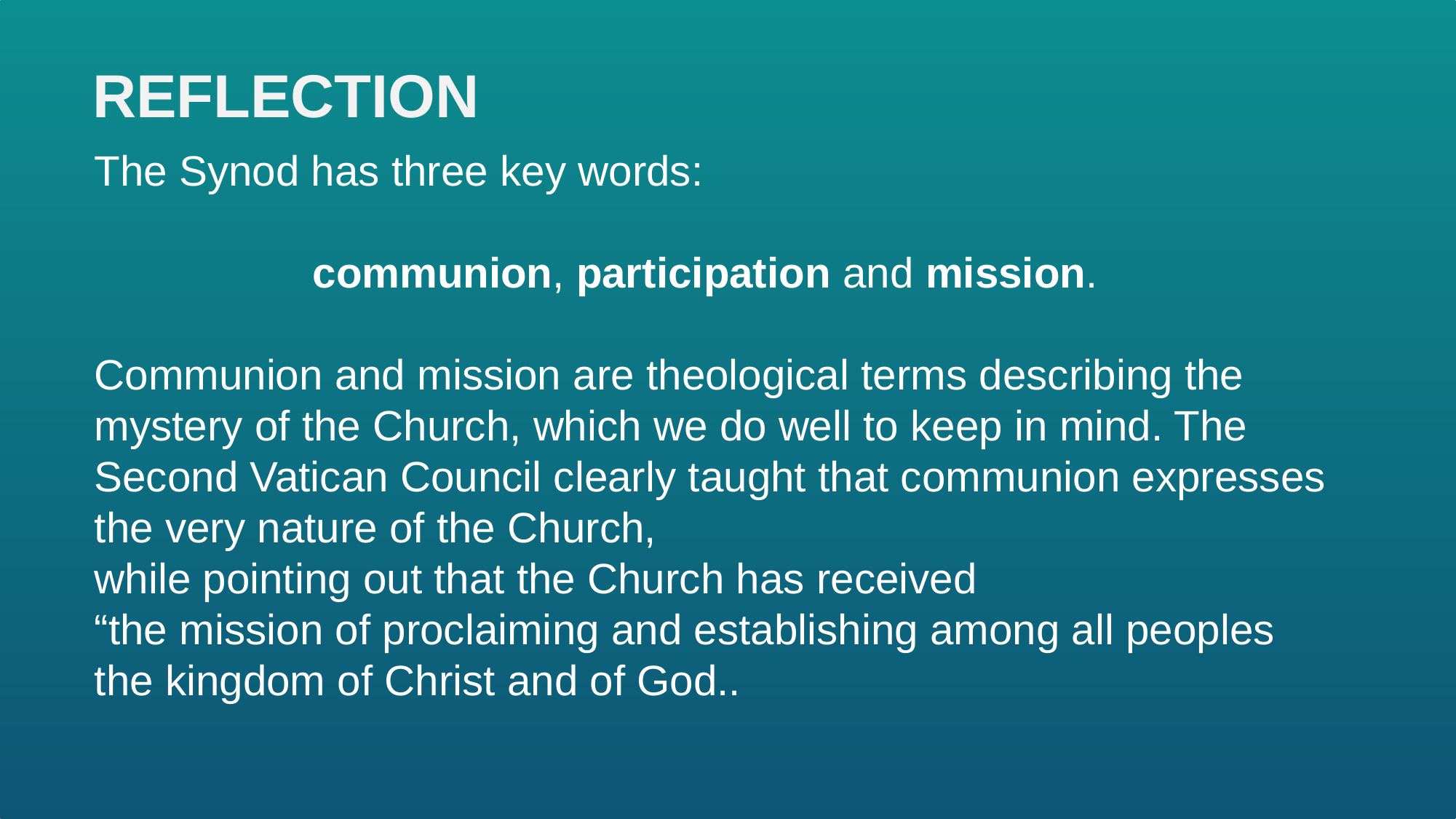

REFLECTION
The Synod has three key words:
		communion, participation and mission.
Communion and mission are theological terms describing the mystery of the Church, which we do well to keep in mind. The Second Vatican Council clearly taught that communion expresses the very nature of the Church,
while pointing out that the Church has received
“the mission of proclaiming and establishing among all peoples the kingdom of Christ and of God..
TO YOUR DEANERY  LISTENING CONSULTATION